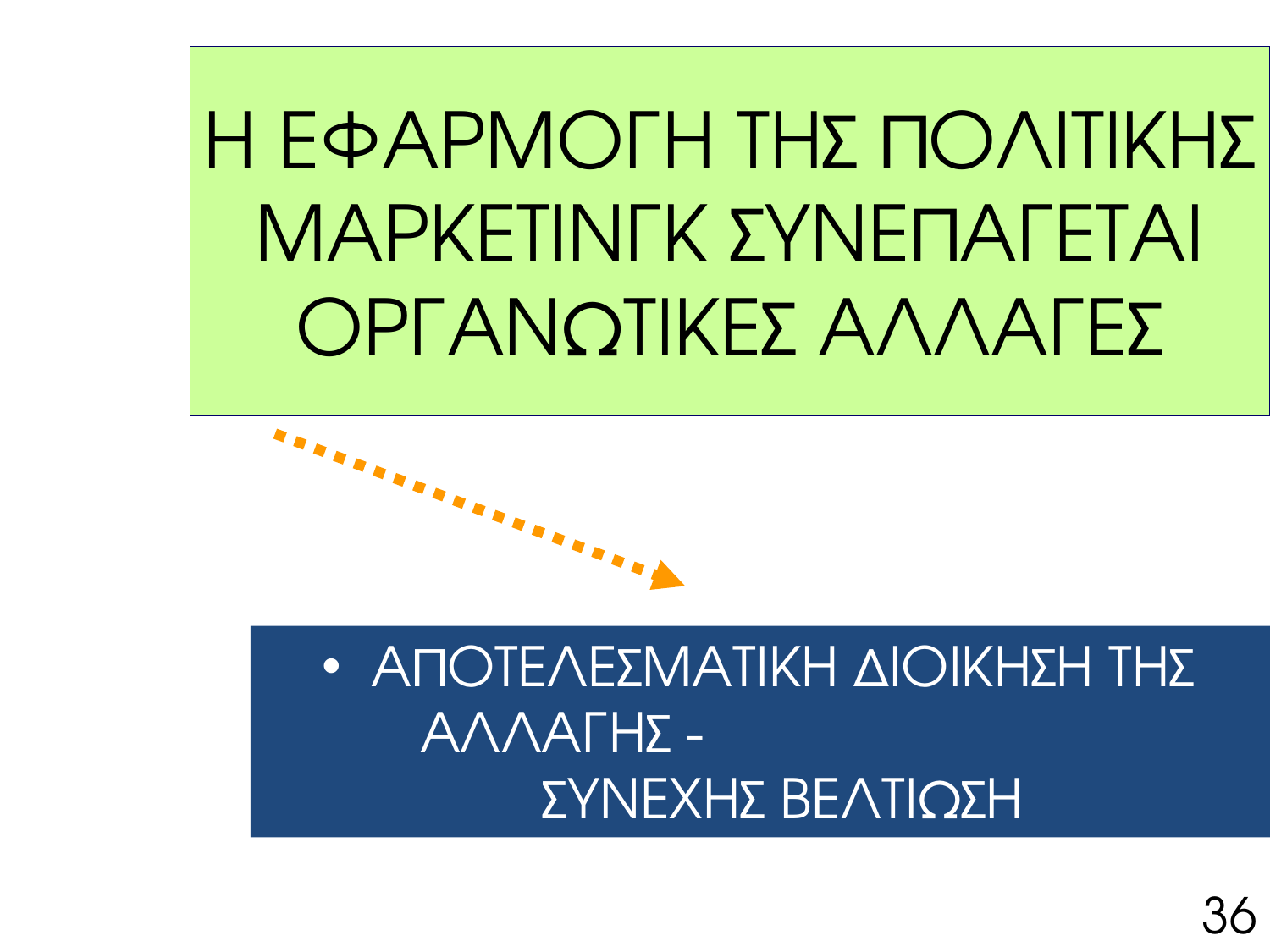

Η ΕΦΑΡΜΟΓΗ ΤΗΣ ΠΟΛΙΤΙΚΗΣ ΜΑΡΚΕΤΙΝΓΚ ΣΥΝΕΠΑΓΕΤΑΙ ΟΡΓΑΝΩΤΙΚΕΣ ΑΛΛΑΓΕΣ

ΑΠΟΤΕΛΕΣΜΑΤΙΚΗ ΔΙΟΙΚΗΣΗ ΤΗΣ ΑΛΛΑΓΗΣ -                              ΣΥΝΕΧΗΣ ΒΕΛΤΙΩΣΗ
36